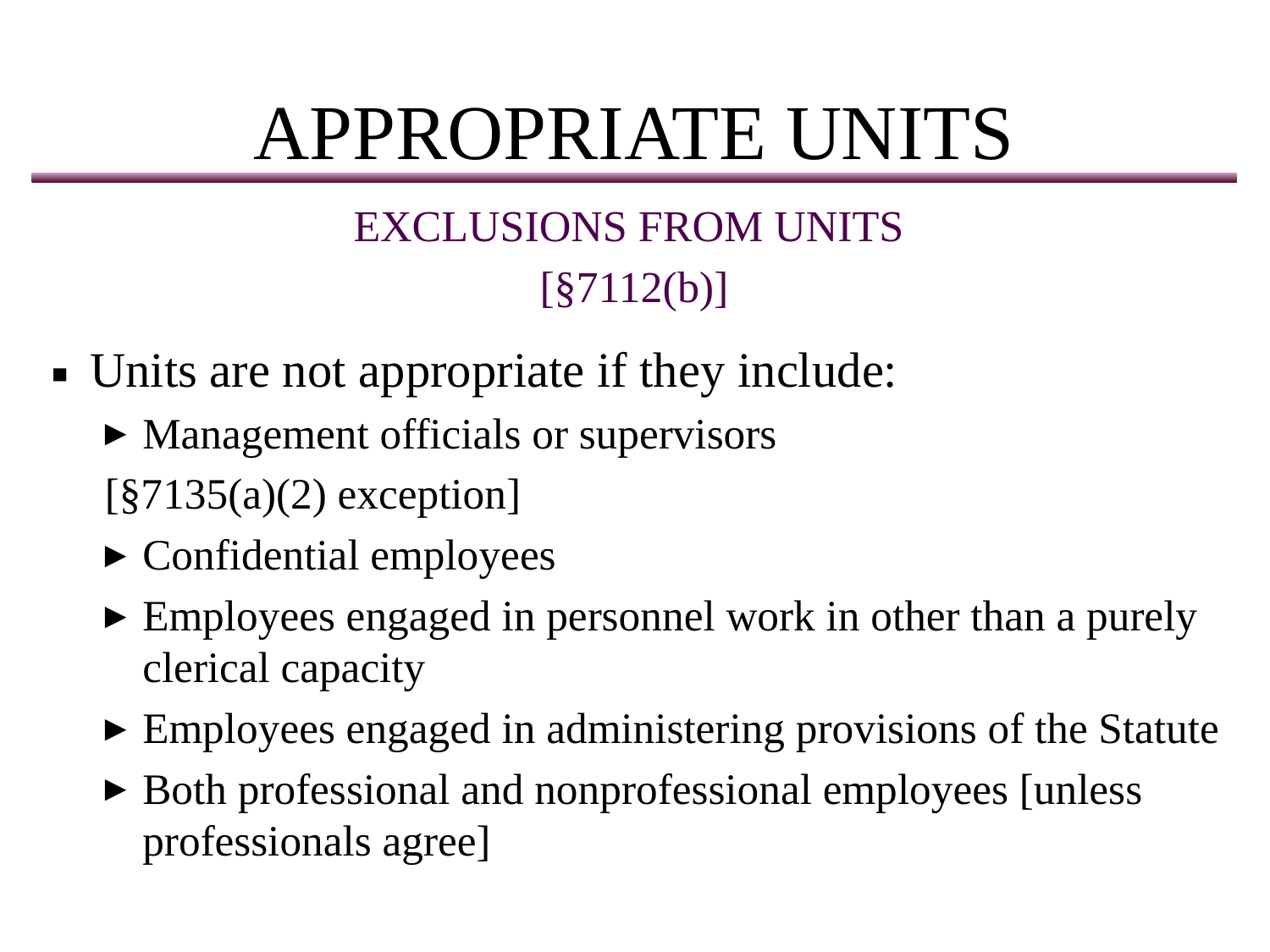

# APPROPRIATE UNITS

EXCLUSIONS FROM UNITS
[§7112(b)]
Units are not appropriate if they include:
Management officials or supervisors
		[§7135(a)(2) exception]
Confidential employees
Employees engaged in personnel work in other than a purely clerical capacity
Employees engaged in administering provisions of the Statute
Both professional and nonprofessional employees [unless professionals agree]